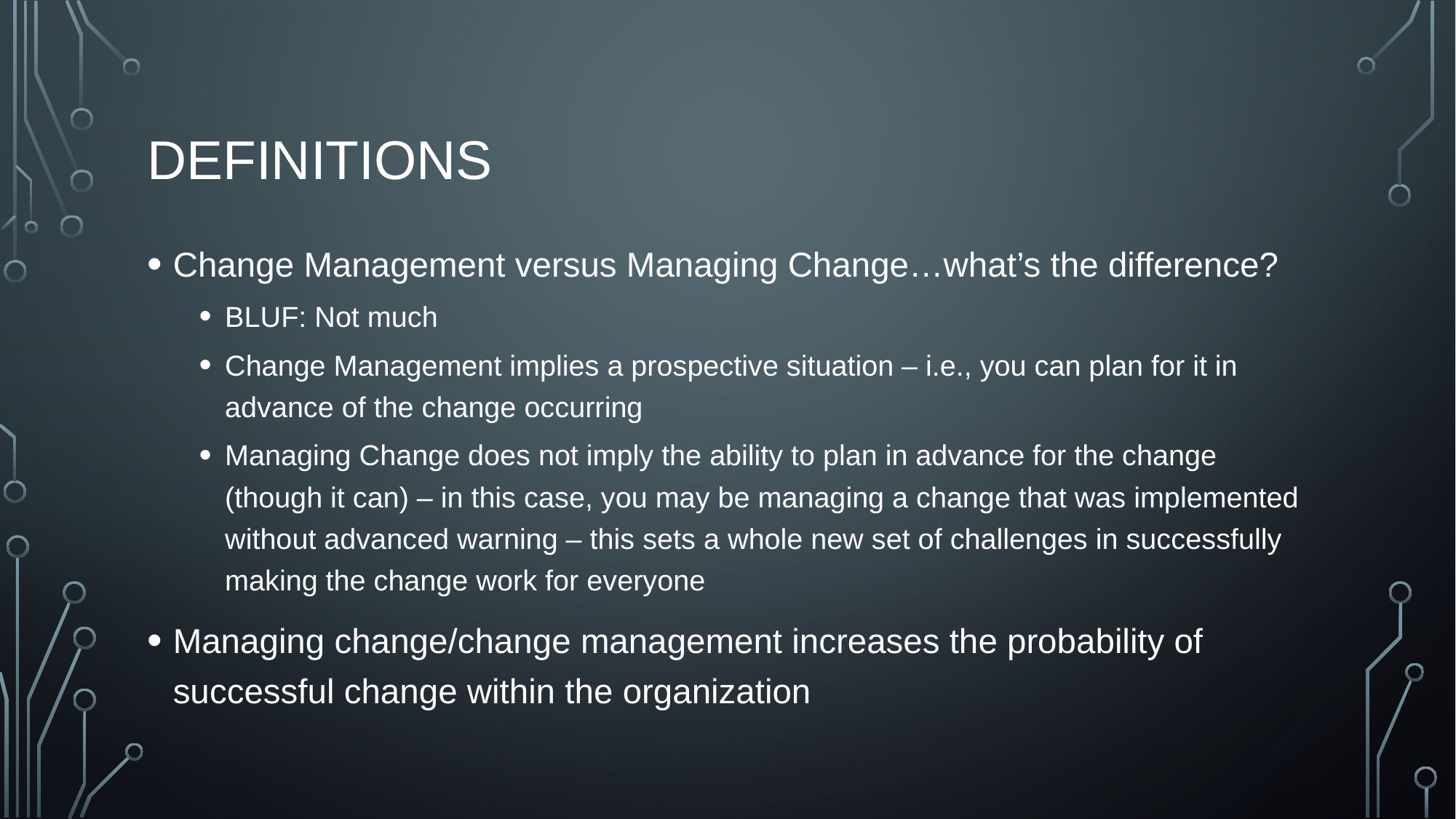

# Definitions
Change Management versus Managing Change…what’s the difference?
BLUF: Not much
Change Management implies a prospective situation – i.e., you can plan for it in advance of the change occurring
Managing Change does not imply the ability to plan in advance for the change (though it can) – in this case, you may be managing a change that was implemented without advanced warning – this sets a whole new set of challenges in successfully making the change work for everyone
Managing change/change management increases the probability of successful change within the organization